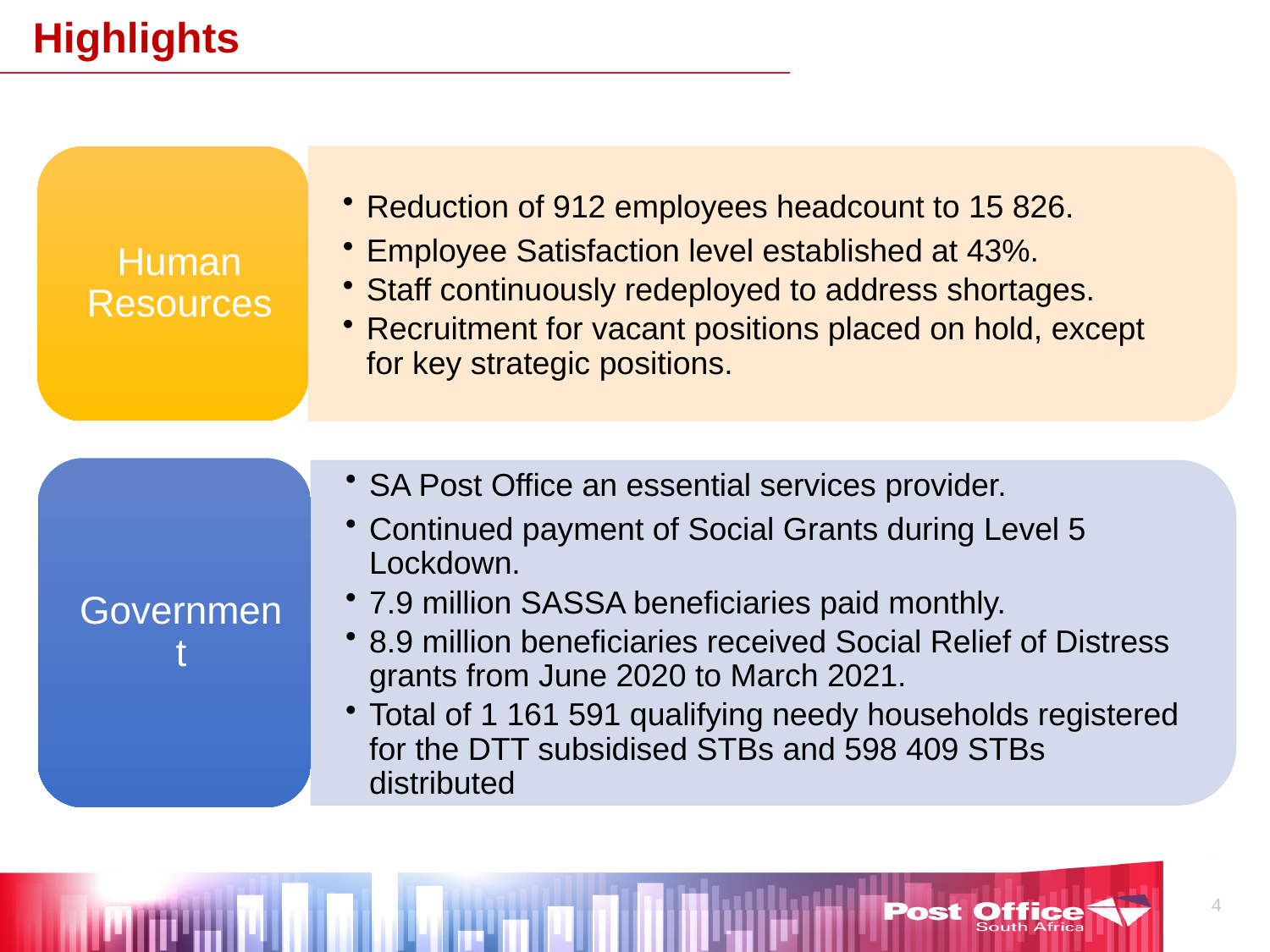

Highlights
Reduction of 912 employees headcount to 15 826.
Employee Satisfaction level established at 43%.
Staff continuously redeployed to address shortages.
Recruitment for vacant positions placed on hold, except for key strategic positions.
Human Resources
SA Post Office an essential services provider.
Continued payment of Social Grants during Level 5 Lockdown.
7.9 million SASSA beneficiaries paid monthly.
8.9 million beneficiaries received Social Relief of Distress grants from June 2020 to March 2021.
Total of 1 161 591 qualifying needy households registered for the DTT subsidised STBs and 598 409 STBs distributed
Government
4